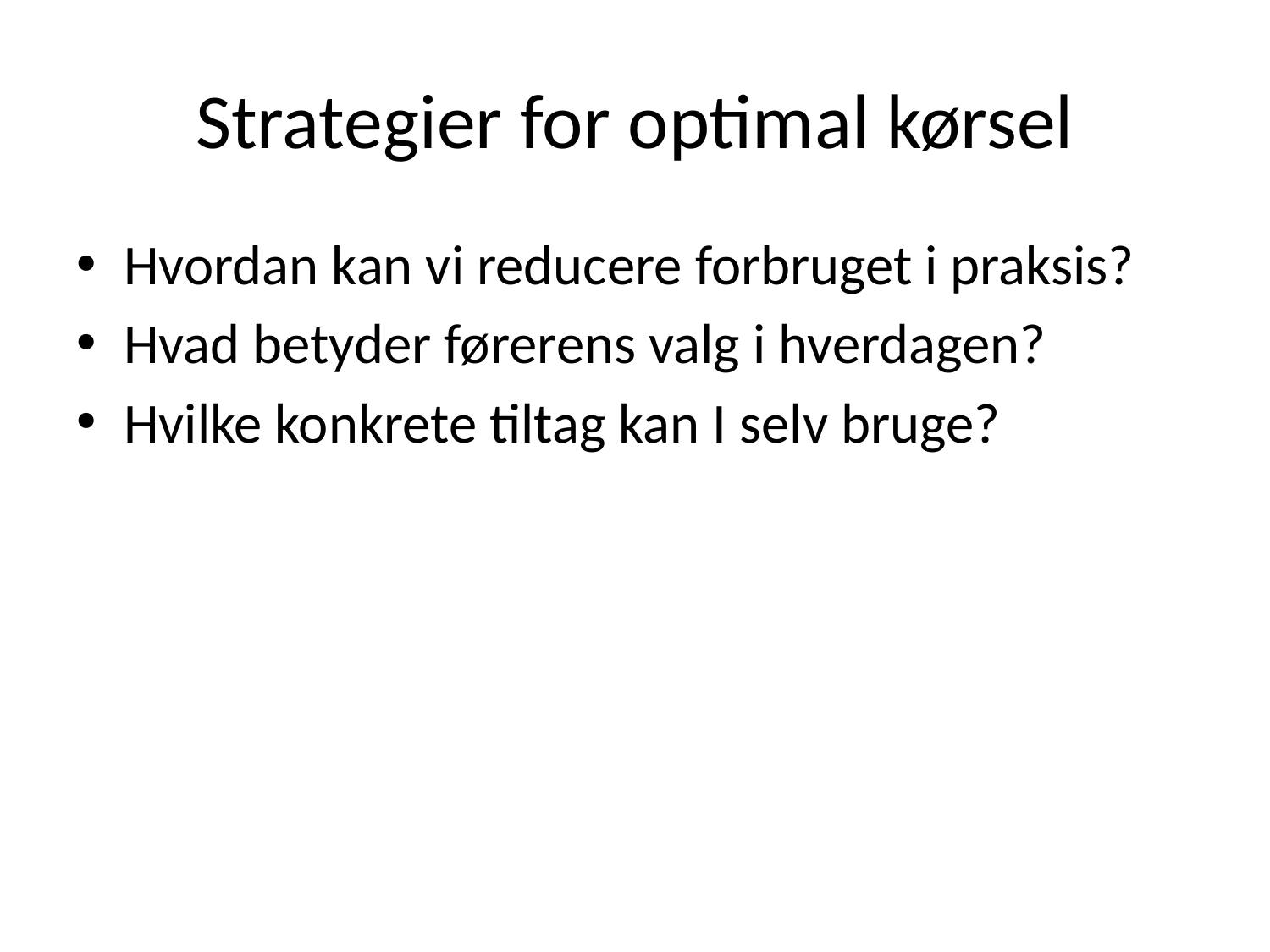

# Strategier for optimal kørsel
Hvordan kan vi reducere forbruget i praksis?
Hvad betyder førerens valg i hverdagen?
Hvilke konkrete tiltag kan I selv bruge?